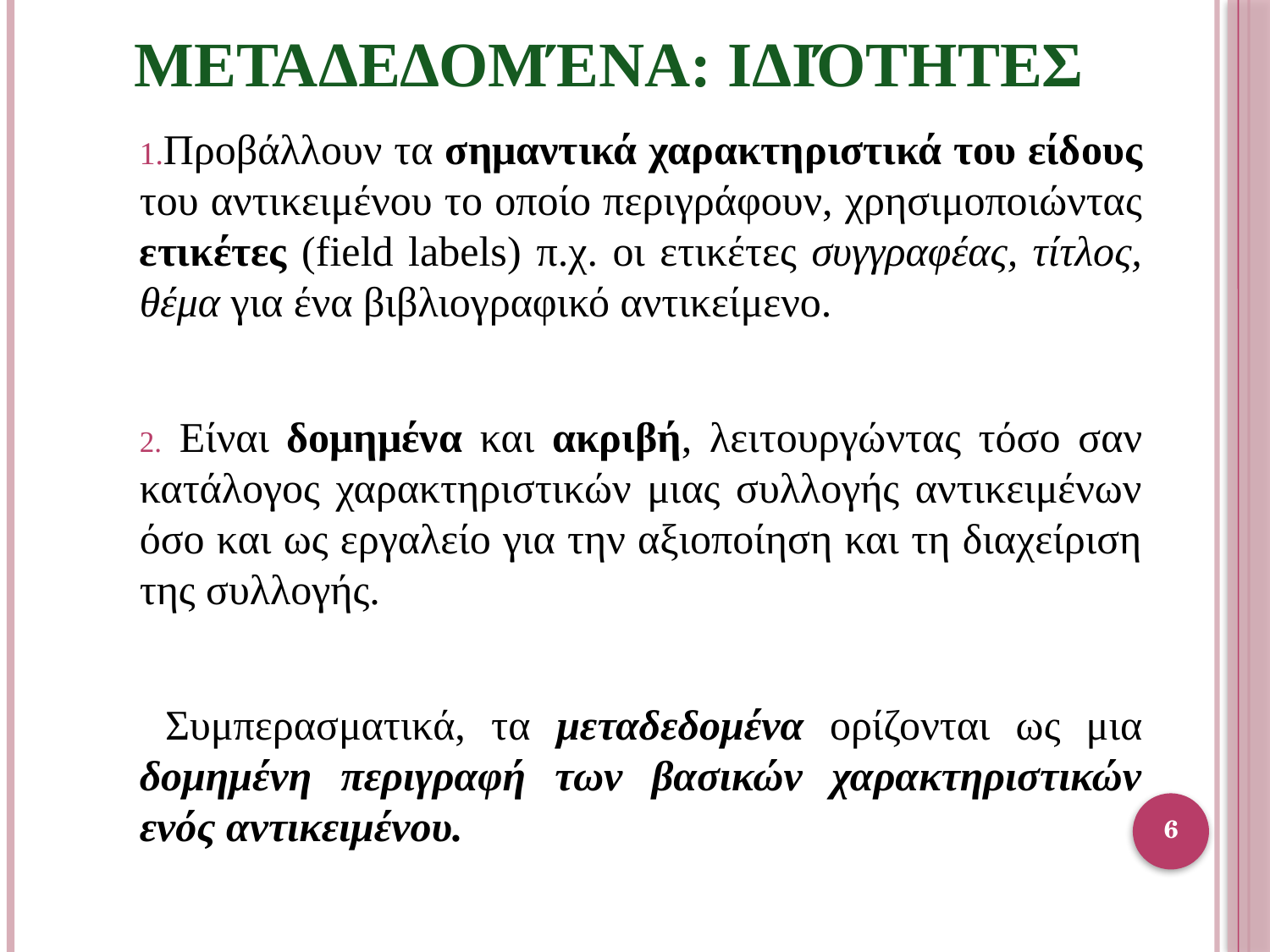

# Μεταδεδομένα: Ιδιότητεσ
Προβάλλουν τα σημαντικά χαρακτηριστικά του είδους του αντικειμένου το οποίο περιγράφουν, χρησιμοποιώντας ετικέτες (field labels) π.χ. οι ετικέτες συγγραφέας, τίτλος, θέμα για ένα βιβλιογραφικό αντικείμενο.
 Είναι δομημένα και ακριβή, λειτουργώντας τόσο σαν κατάλογος χαρακτηριστικών μιας συλλογής αντικειμένων όσο και ως εργαλείο για την αξιοποίηση και τη διαχείριση της συλλογής.
 Συμπερασματικά, τα μεταδεδομένα ορίζονται ως μια δομημένη περιγραφή των βασικών χαρακτηριστικών ενός αντικειμένου.
6